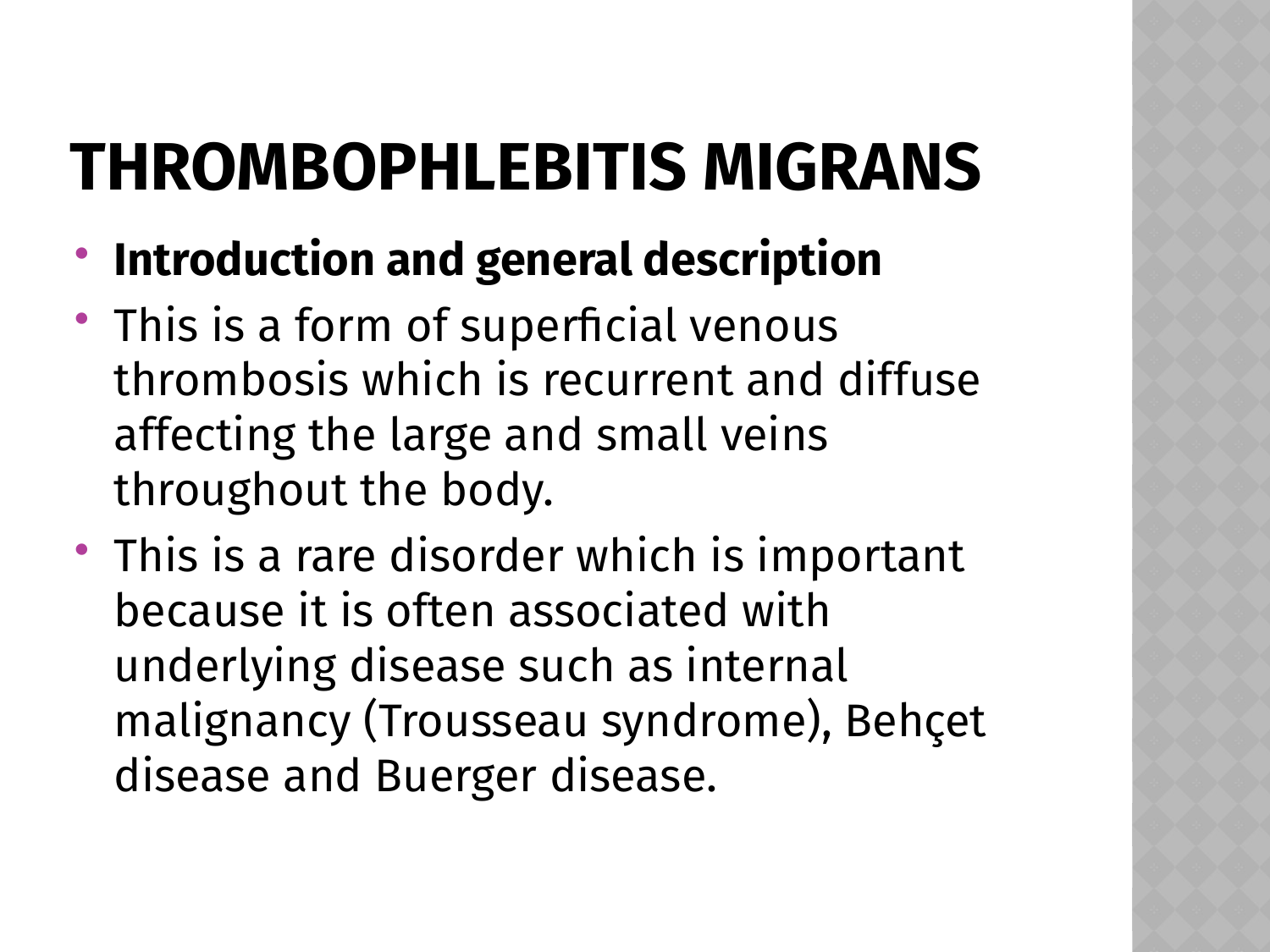

# Thrombophlebitis migrans
Introduction and general description
This is a form of superficial venous thrombosis which is recurrent and diffuse affecting the large and small veins throughout the body.
This is a rare disorder which is important because it is often associated with underlying disease such as internal malignancy (Trousseau syndrome), Behçet disease and Buerger disease.